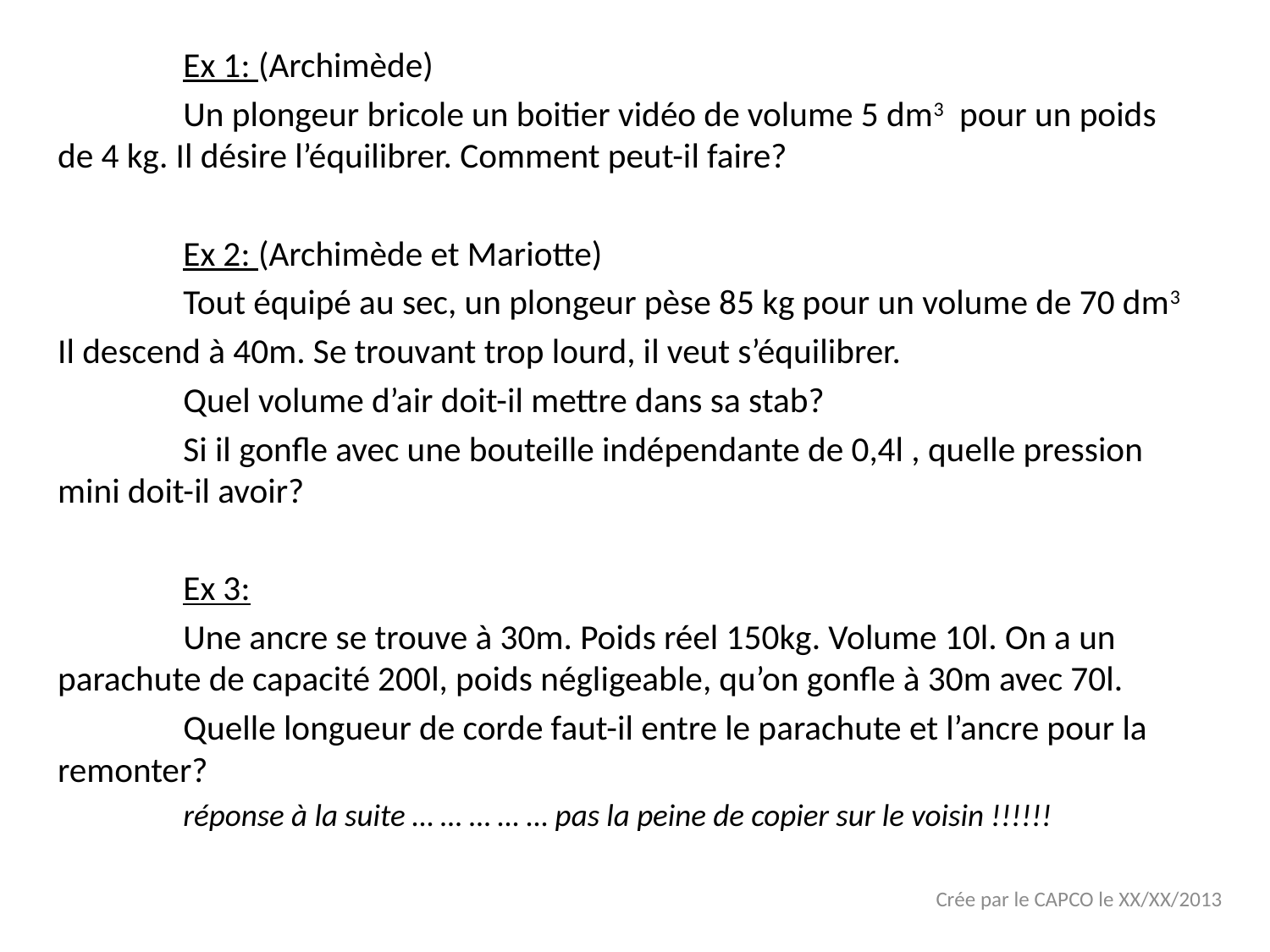

Ex 1: (Archimède)
	Un plongeur bricole un boitier vidéo de volume 5 dm3  pour un poids de 4 kg. Il désire l’équilibrer. Comment peut-il faire?

	Ex 2: (Archimède et Mariotte)
	Tout équipé au sec, un plongeur pèse 85 kg pour un volume de 70 dm3
Il descend à 40m. Se trouvant trop lourd, il veut s’équilibrer.
	Quel volume d’air doit-il mettre dans sa stab?
	Si il gonfle avec une bouteille indépendante de 0,4l , quelle pression mini doit-il avoir?

	Ex 3:
	Une ancre se trouve à 30m. Poids réel 150kg. Volume 10l. On a un parachute de capacité 200l, poids négligeable, qu’on gonfle à 30m avec 70l.
	Quelle longueur de corde faut-il entre le parachute et l’ancre pour la remonter?
	réponse à la suite … … … … … pas la peine de copier sur le voisin !!!!!!
Crée par le CAPCO le XX/XX/2013